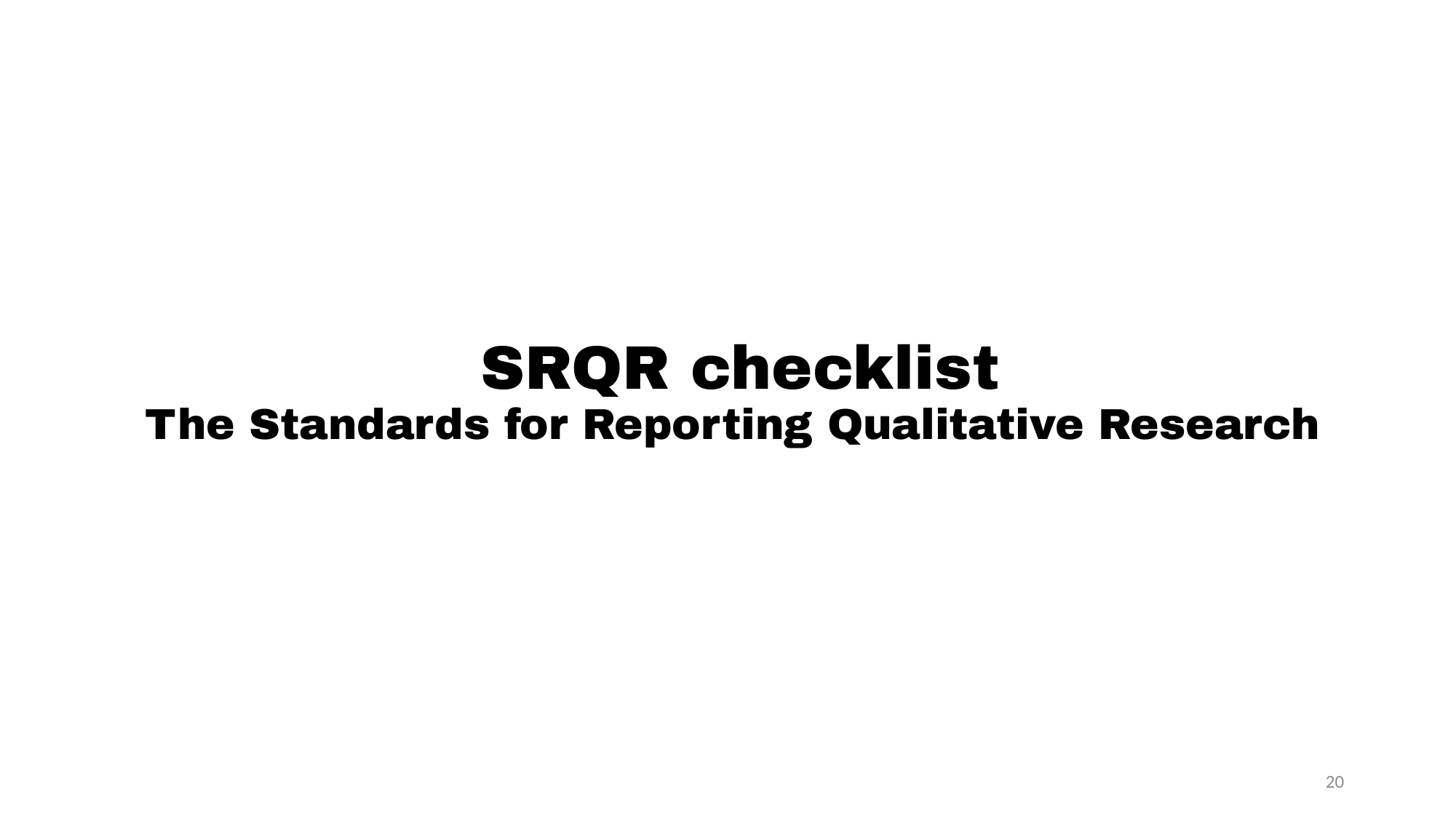

# SRQR checklist The Standards for Reporting Qualitative Research
20